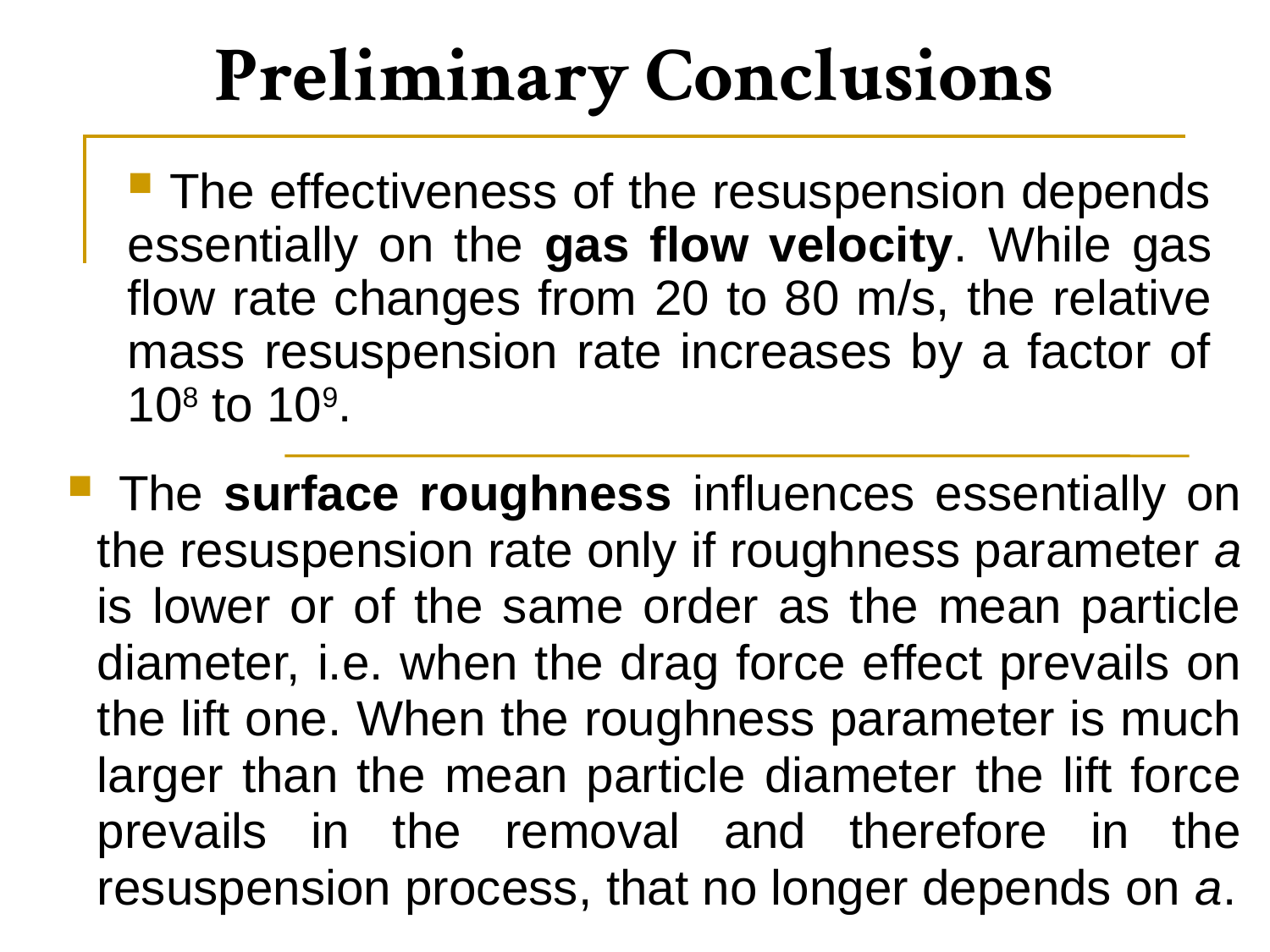

# Preliminary Conclusions

 The effectiveness of the resuspension depends essentially on the gas flow velocity. While gas flow rate changes from 20 to 80 m/s, the relative mass resuspension rate increases by a factor of 108 to 109.
 The surface roughness influences essentially on the resuspension rate only if roughness parameter a is lower or of the same order as the mean particle diameter, i.e. when the drag force effect prevails on the lift one. When the roughness parameter is much larger than the mean particle diameter the lift force prevails in the removal and therefore in the resuspension process, that no longer depends on a.